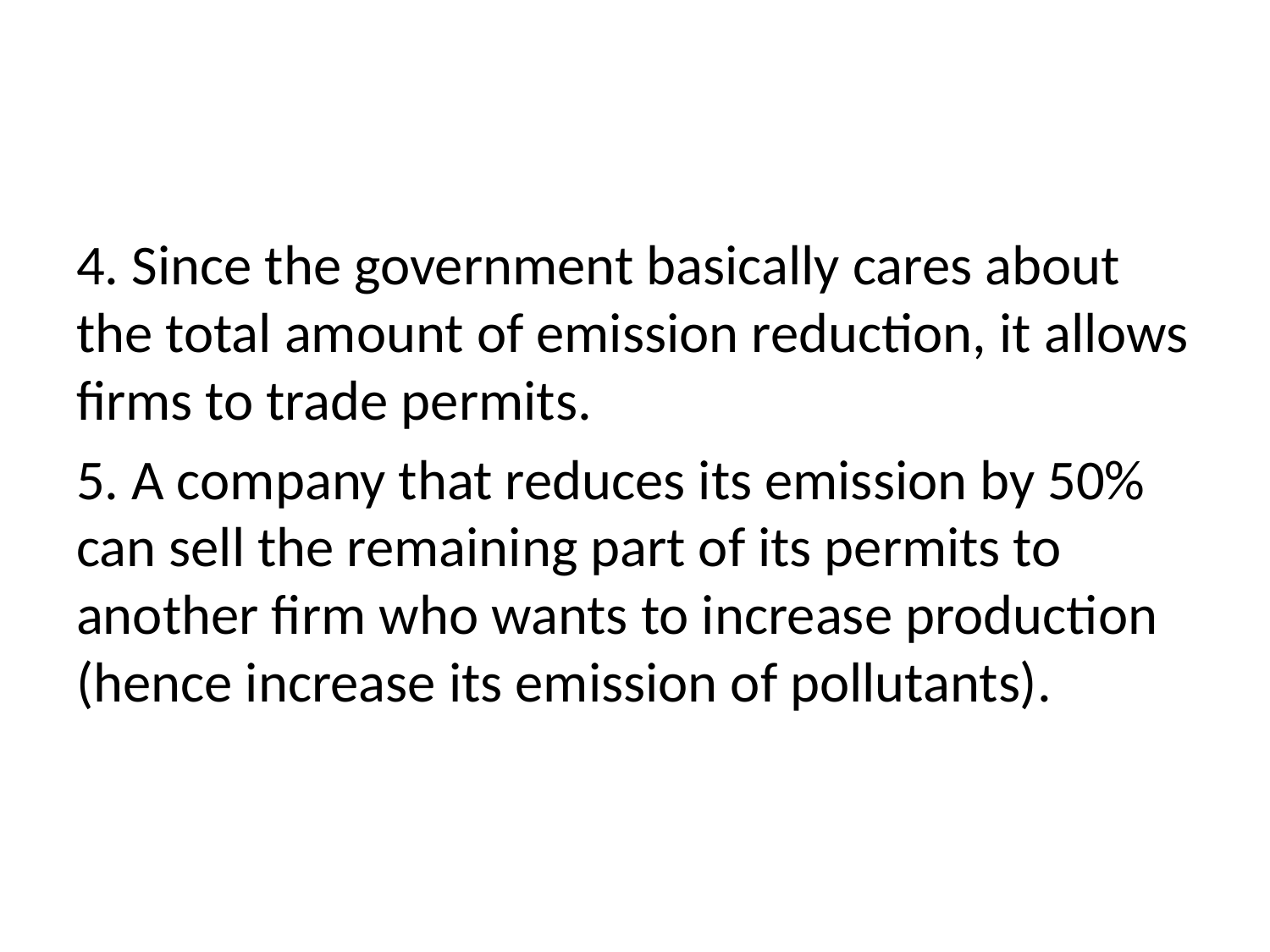

#
4. Since the government basically cares about the total amount of emission reduction, it allows firms to trade permits.
5. A company that reduces its emission by 50% can sell the remaining part of its permits to another firm who wants to increase production (hence increase its emission of pollutants).